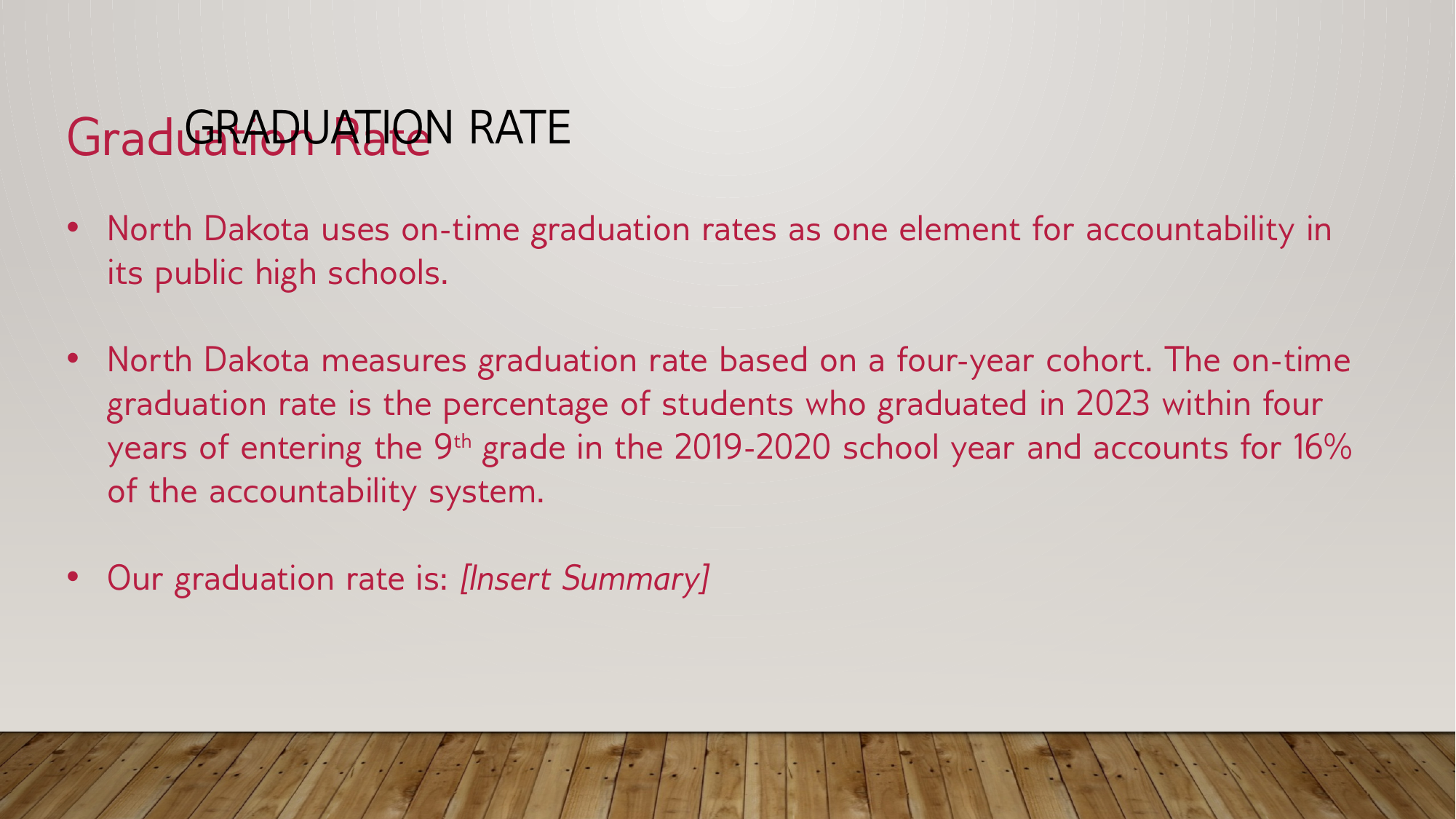

Graduation Rate
Graduation Rate

North Dakota uses on-time graduation rates as one element for accountability in its public high schools.

North Dakota measures graduation rate based on a four-year cohort. The on-time graduation rate is the percentage of students who graduated in 2023 within four years of entering the 9th grade in the 2019-2020 school year and accounts for 16% of the accountability system.

Our graduation rate is: [Insert Summary]